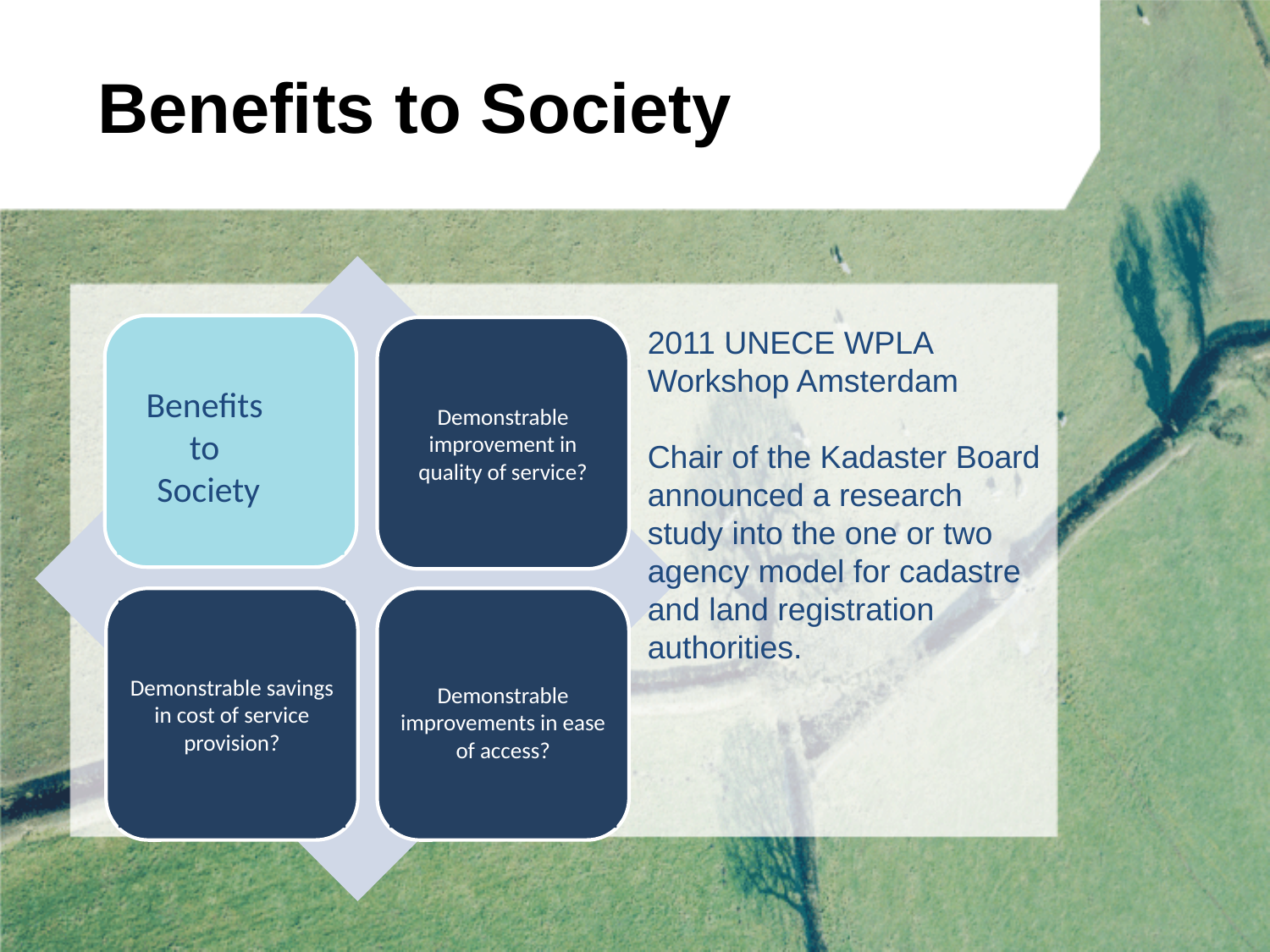

# Benefits to Society

Demonstrable improvement in quality of service?

Demonstrable savings in cost of service provision?

Demonstrable improvements in ease of access?
2011 UNECE WPLA Workshop Amsterdam

Chair of the Kadaster Board announced a research study into the one or two agency model for cadastre and land registration authorities.
Benefits
to
Society